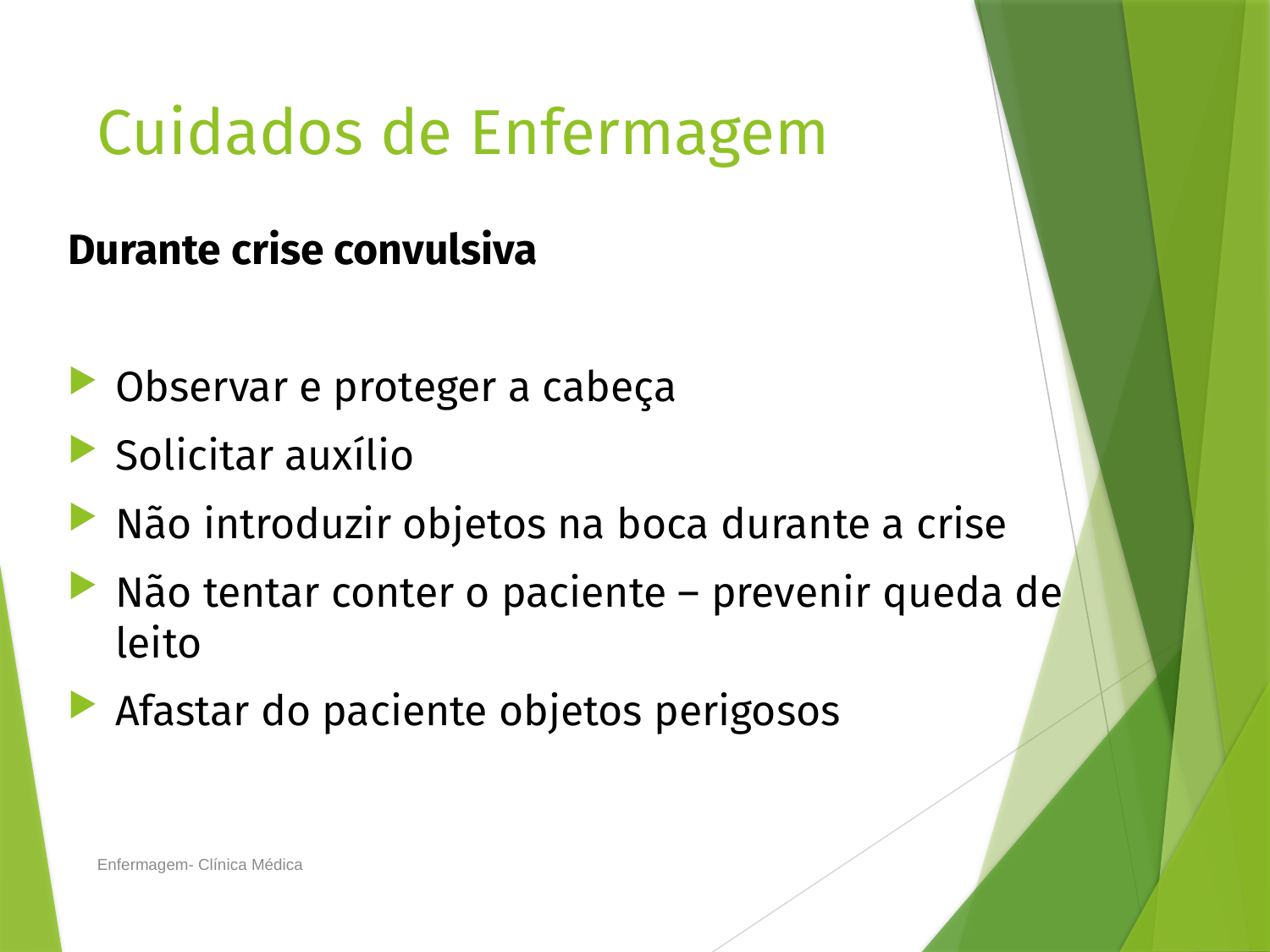

# Cuidados de Enfermagem
Durante crise convulsiva

Observar e proteger a cabeça
Solicitar auxílio
Não introduzir objetos na boca durante a crise
Não tentar conter o paciente – prevenir queda de leito
Afastar do paciente objetos perigosos

Enfermagem- Clínica Médica